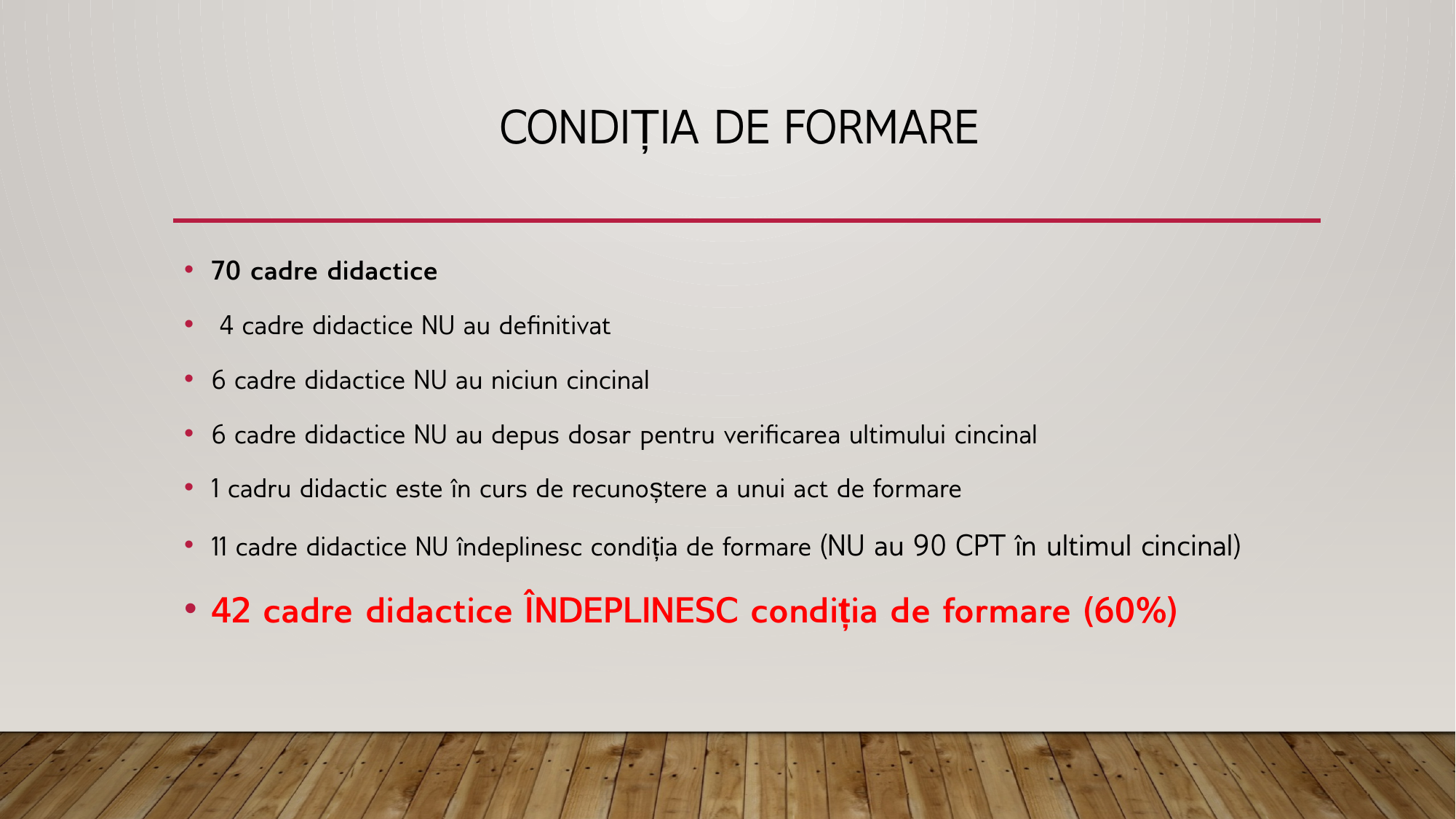

# Condiția de formare
70 cadre didactice
 4 cadre didactice NU au definitivat
6 cadre didactice NU au niciun cincinal
6 cadre didactice NU au depus dosar pentru verificarea ultimului cincinal
1 cadru didactic este în curs de recunoștere a unui act de formare
11 cadre didactice NU îndeplinesc condiția de formare (NU au 90 CPT în ultimul cincinal)
42 cadre didactice ÎNDEPLINESC condiția de formare (60%)